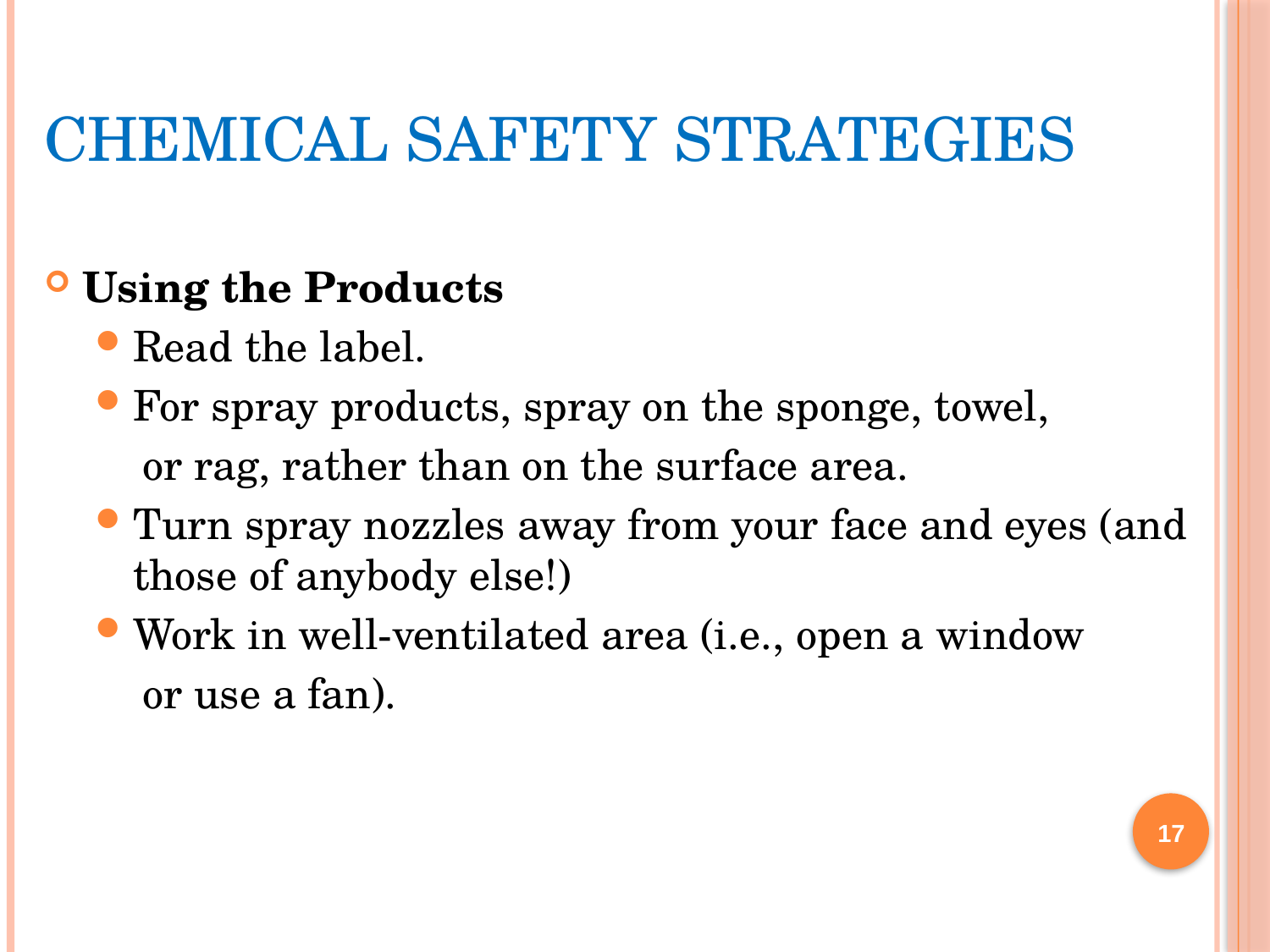

# Chemical Safety Strategies

Using the Products
Read the label.
For spray products, spray on the sponge, towel,
    or rag, rather than on the surface area.
Turn spray nozzles away from your face and eyes (and those of anybody else!)
Work in well-ventilated area (i.e., open a window
    or use a fan).

17